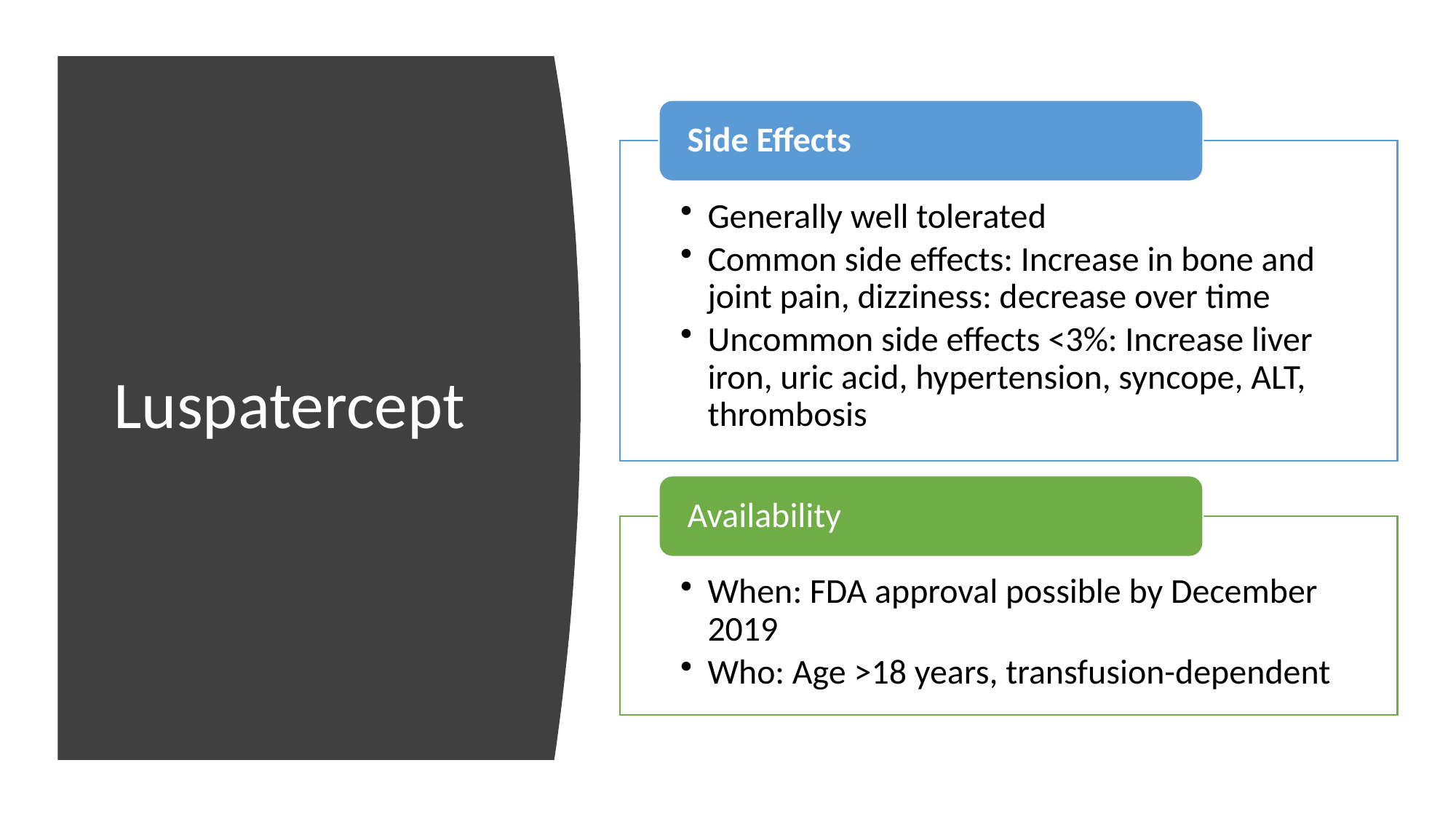

Generally well tolerated
Common side effects: Increase in bone and joint pain, dizziness: decrease over time
Uncommon side effects <3%: Increase liver iron, uric acid, hypertension, syncope, ALT, thrombosis
Side Effects
When: FDA approval possible by December 2019
Who: Age >18 years, transfusion-dependent
Availability

# Luspatercept